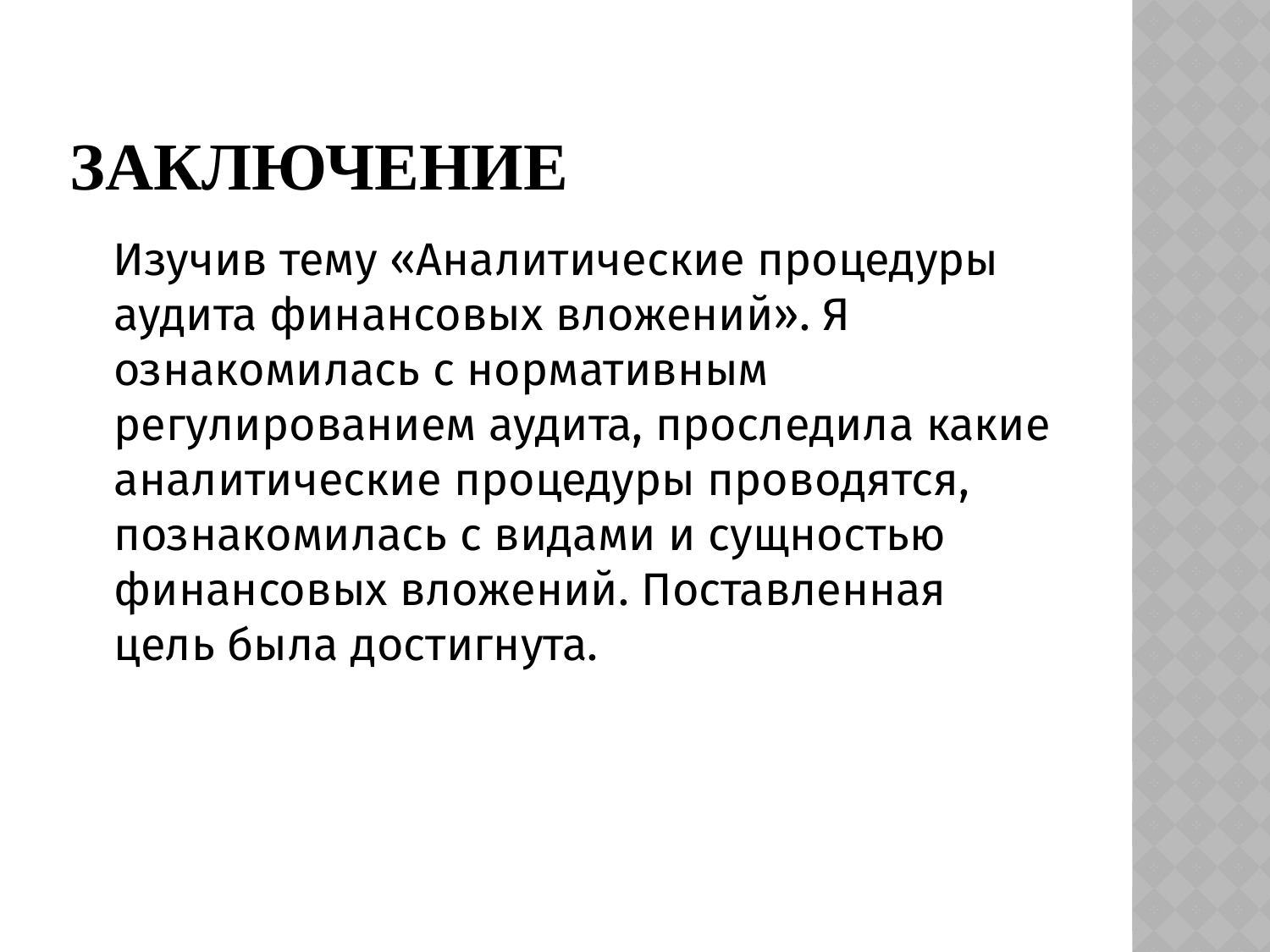

# Заключение
   Изучив тему «Аналитические процедуры аудита финансовых вложений». Я ознакомилась с нормативным регулированием аудита, проследила какие аналитические процедуры проводятся, познакомилась с видами и сущностью финансовых вложений. Поставленная цель была достигнута.